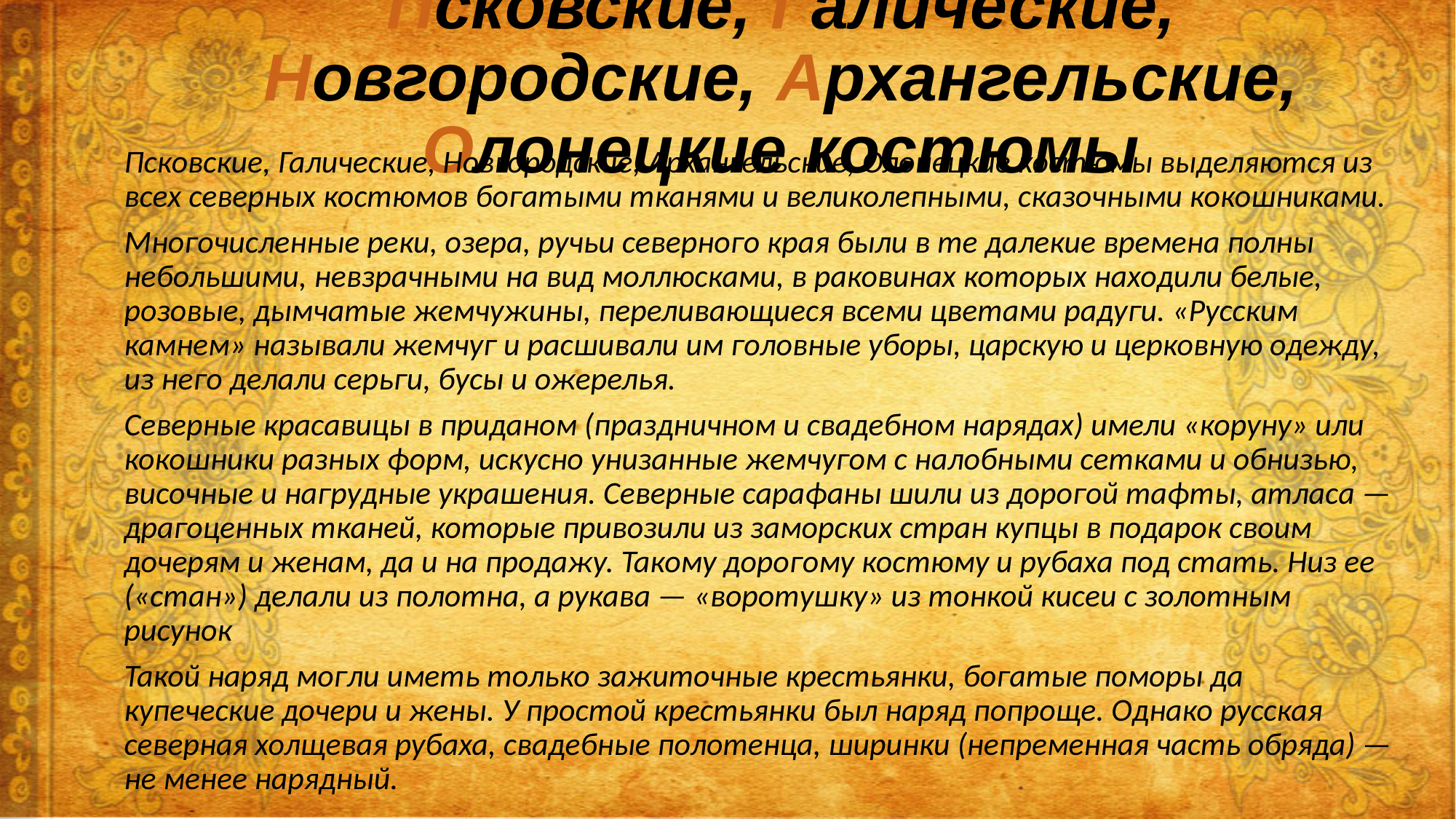

# Псковские, Галические, Новгородские, Архангельские, Олонецкие костюмы
Псковские, Галические, Новгородские, Архангельские, Олонецкие костюмы выделяются из всех северных костюмов богатыми тканями и великолепными, сказочными кокошниками.
Многочисленные реки, озера, ручьи северного края были в те далекие времена полны небольшими, невзрачными на вид моллюсками, в раковинах которых находили белые, розовые, дымчатые жемчужины, переливающиеся всеми цветами радуги. «Русским камнем» называли жемчуг и расшивали им головные уборы, царскую и церковную одежду, из него делали серьги, бусы и ожерелья.
Северные красавицы в приданом (праздничном и свадебном нарядах) имели «коруну» или кокошники разных форм, искусно унизанные жемчугом с налобными сетками и обнизью, височные и нагрудные украшения. Северные сарафаны шили из дорогой тафты, атласа — драгоценных тканей, которые привозили из заморских стран купцы в подарок своим дочерям и женам, да и на продажу. Такому дорогому костюму и рубаха под стать. Низ ее («стан») делали из полотна, а рукава — «воротушку» из тонкой кисеи с золотным рисунок
Такой наряд могли иметь только зажиточные крестьянки, богатые поморы да купеческие дочери и жены. У простой крестьянки был наряд попроще. Однако русская северная холщевая рубаха, свадебные полотенца, ширинки (непременная часть обряда) — не менее нарядный.